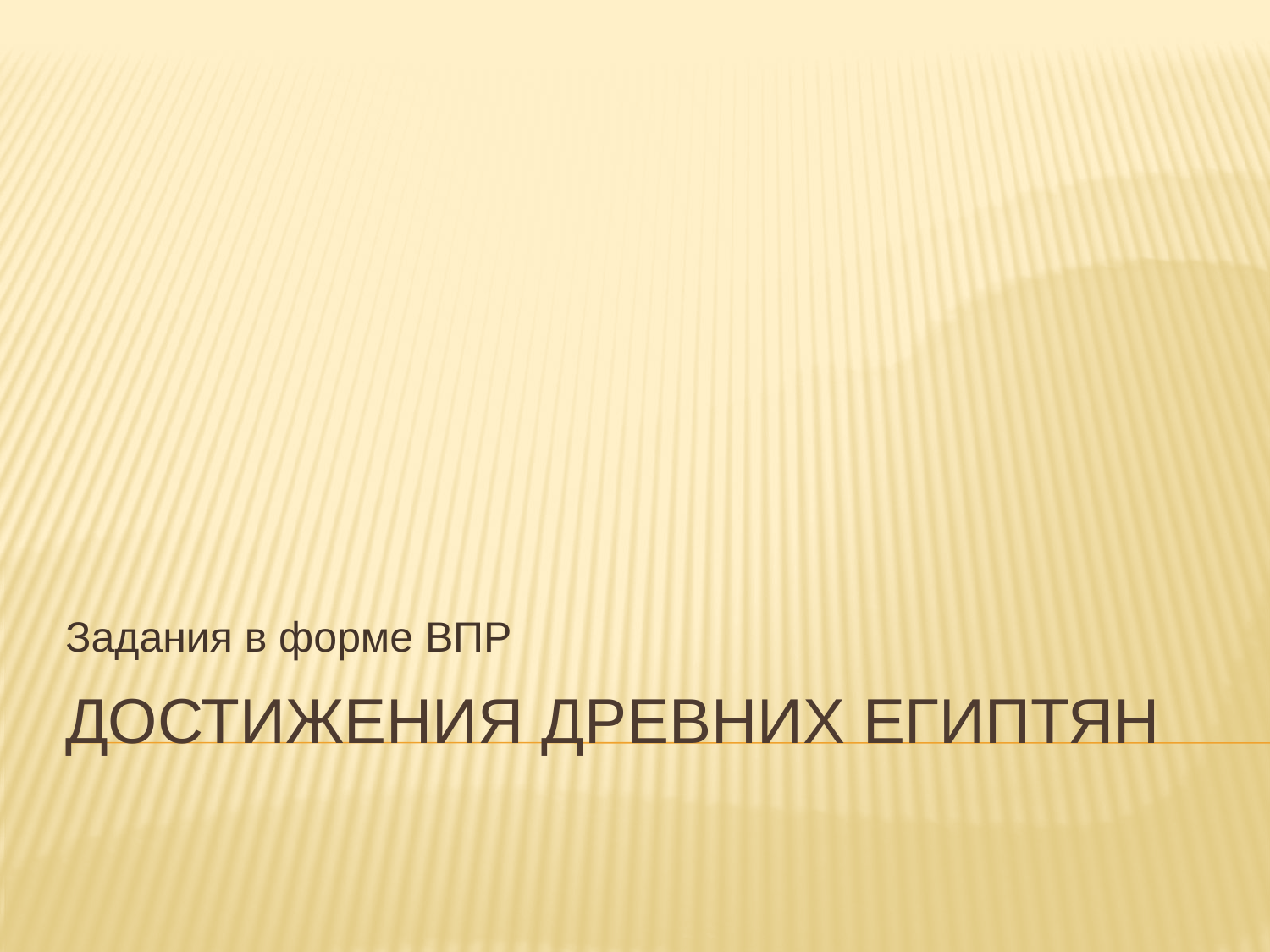

Задания в форме ВПР
# Достижения древних египтян